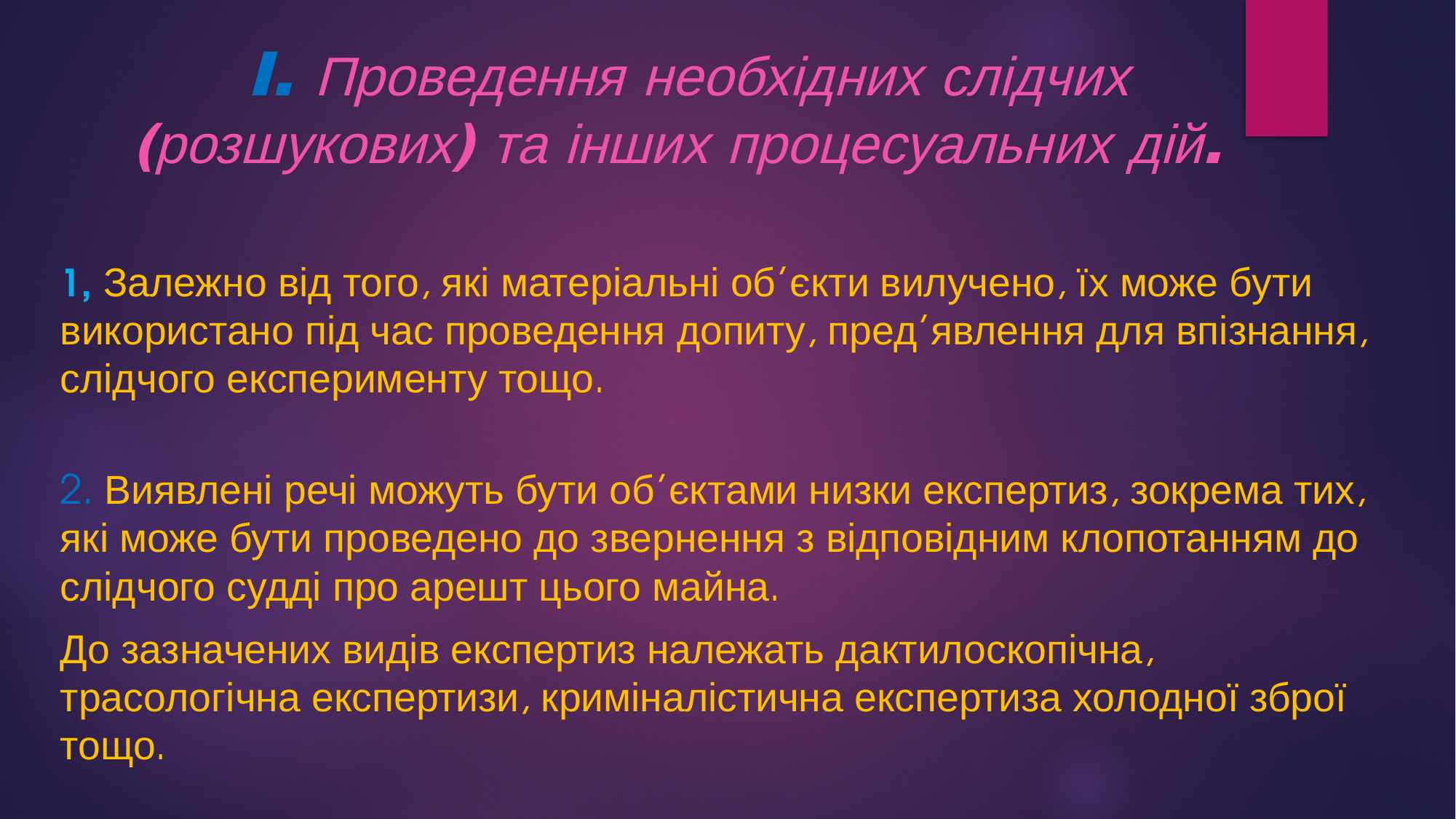

# I. Проведення необхідних слідчих (розшукових) та інших процесуальних дій.
1, Залежно від того, які матеріальні об’єкти вилучено, їх може бути використано під час проведення допиту, пред’явлення для впізнання, слідчого експерименту тощо.
2. Виявлені речі можуть бути об’єктами низки експертиз, зокрема тих, які може бути проведено до звернення з відповідним клопотанням до слідчого судді про арешт цього майна.
До зазначених видів експертиз належать дактилоскопічна, трасологічна експертизи, криміналістична експертиза холодної зброї тощо.